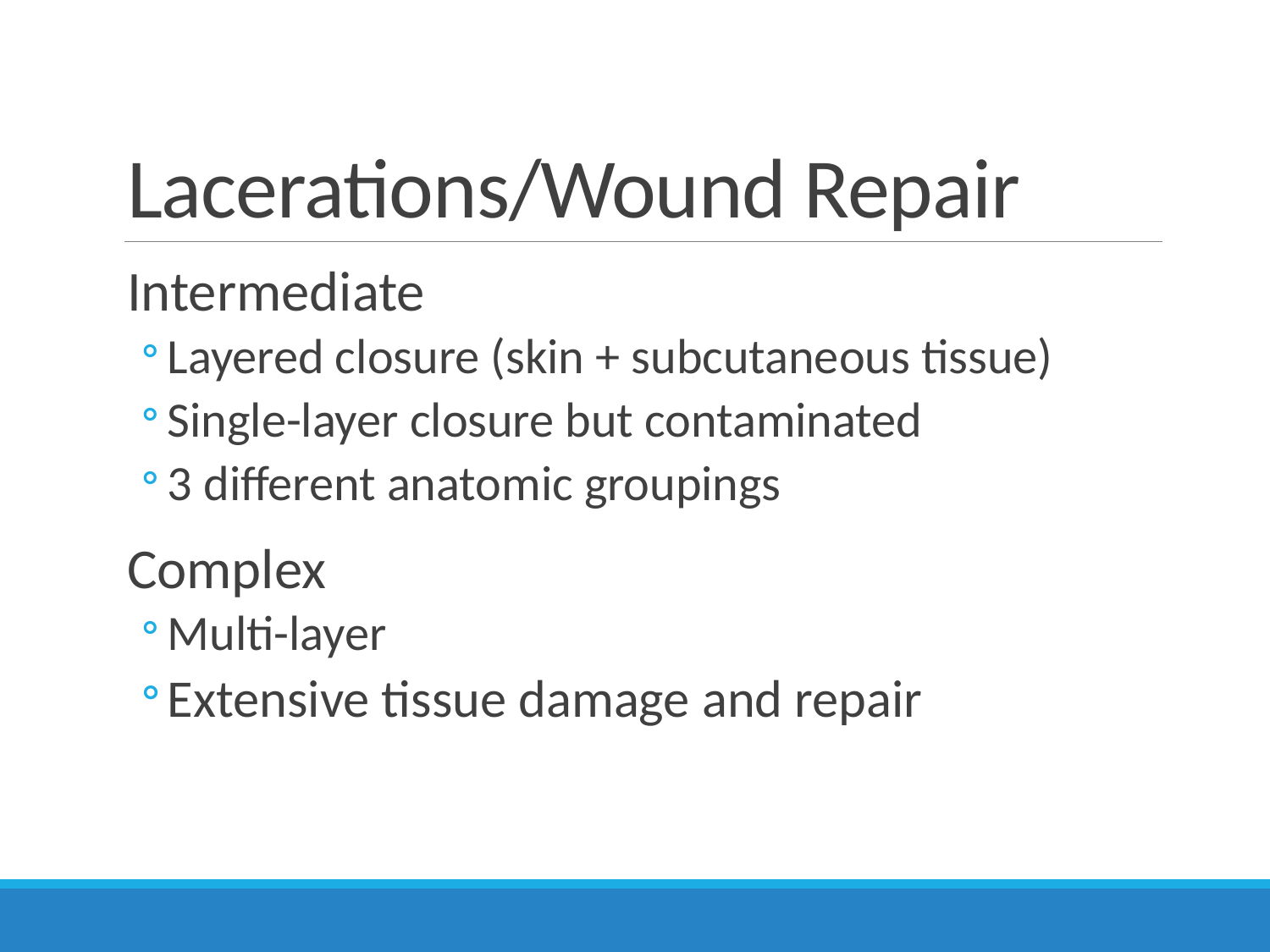

# Lacerations/Wound Repair
Intermediate
Layered closure (skin + subcutaneous tissue)
Single-layer closure but contaminated
3 different anatomic groupings
Complex
Multi-layer
Extensive tissue damage and repair